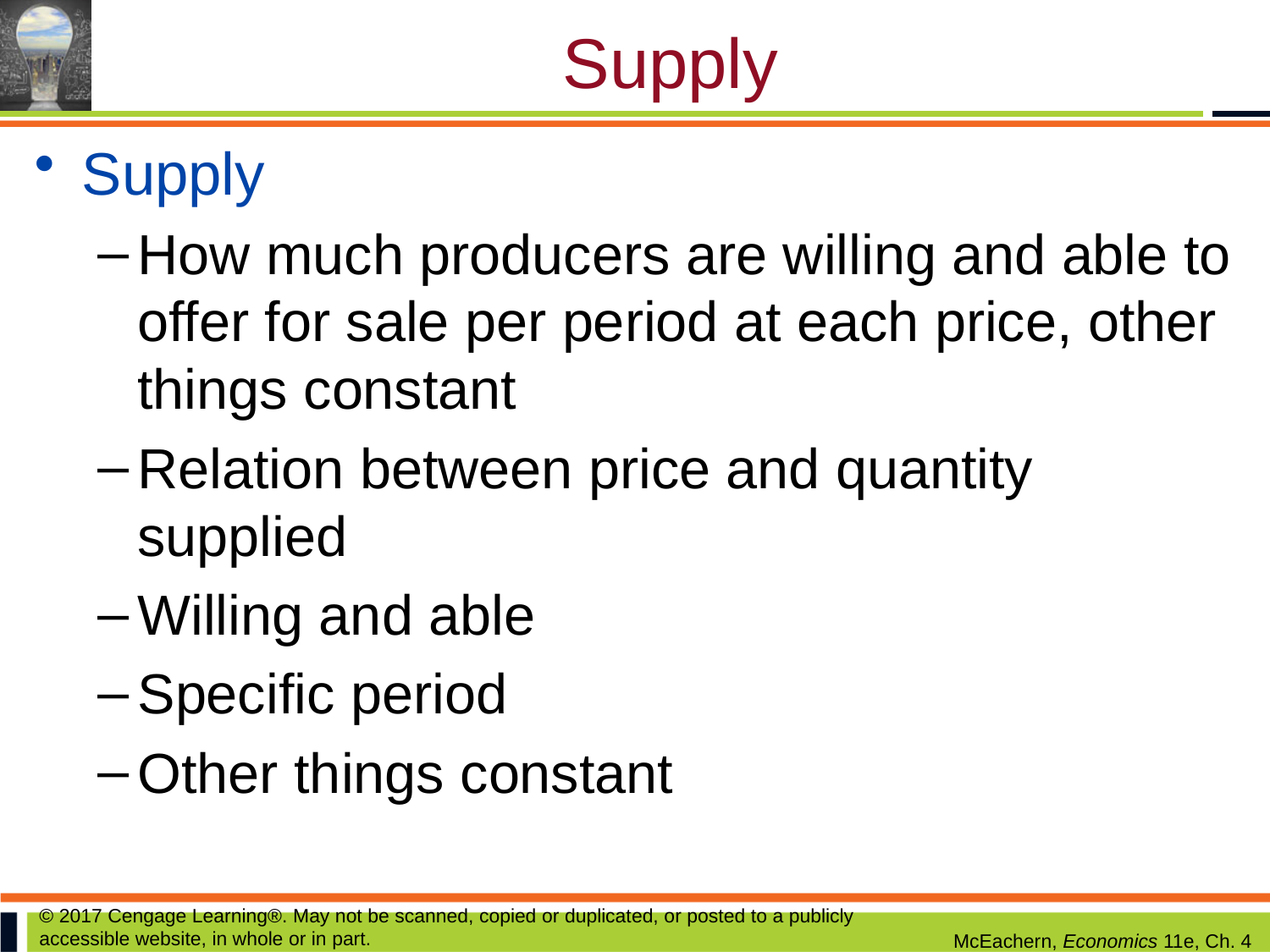

# Supply
Supply
How much producers are willing and able to offer for sale per period at each price, other things constant
Relation between price and quantity supplied
Willing and able
Specific period
Other things constant

© 2017 Cengage Learning®. May not be scanned, copied or duplicated, or posted to a publicly accessible website, in whole or in part.